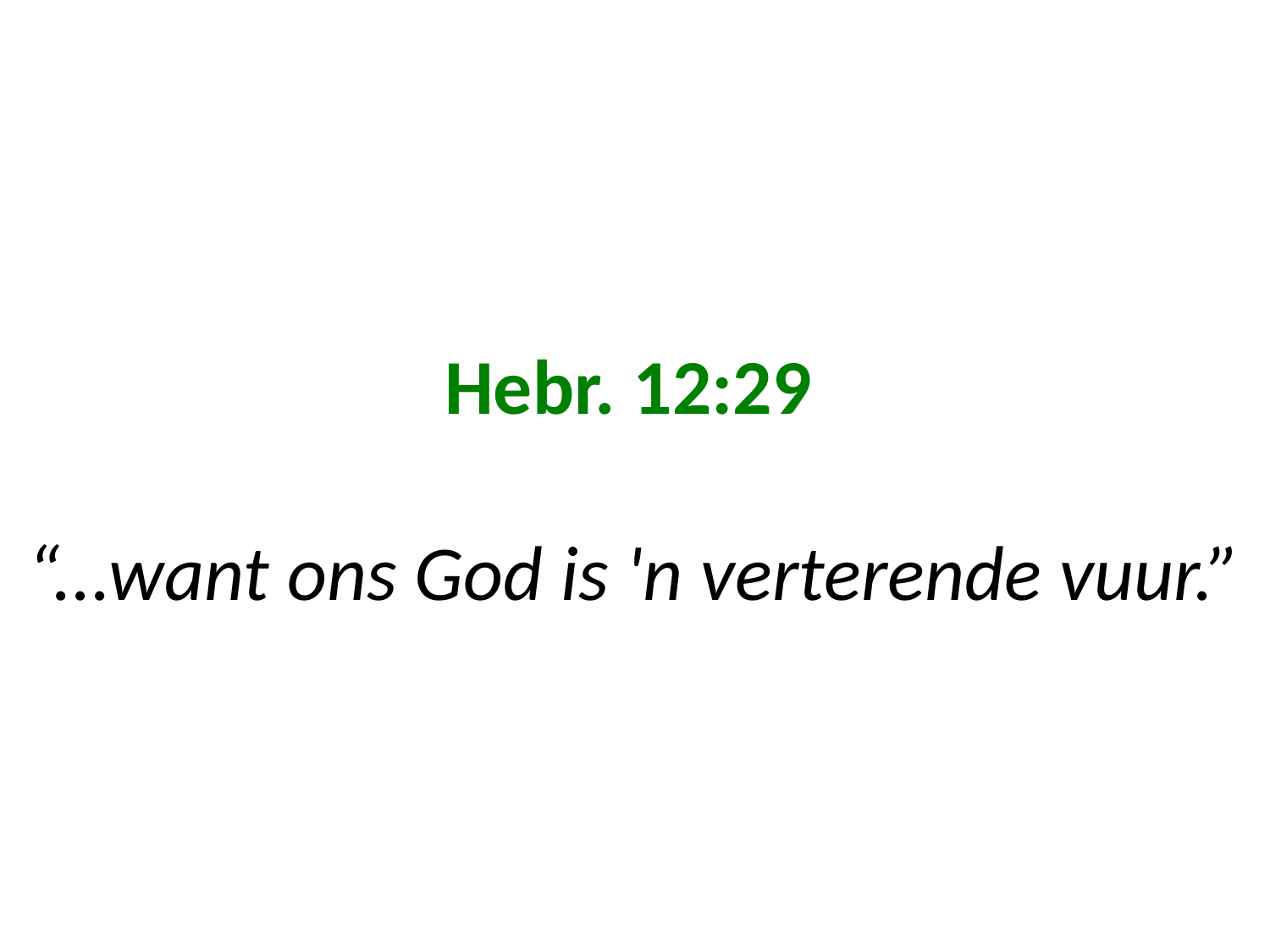

# Hebr. 12:29 “...want ons God is 'n verterende vuur.”